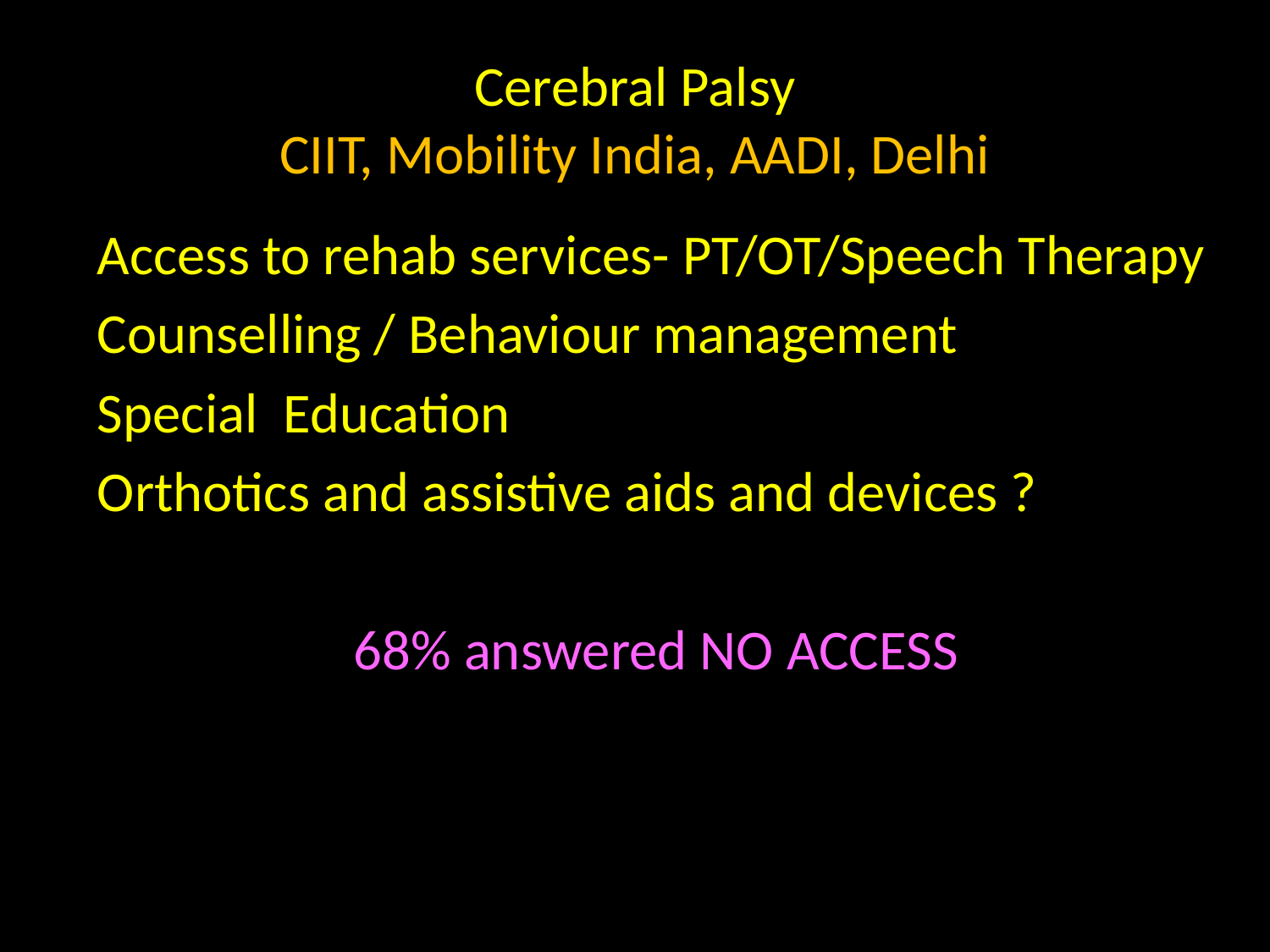

# Cerebral Palsy CIIT, Mobility India, AADI, Delhi
Access to rehab services- PT/OT/Speech Therapy
Counselling / Behaviour management
Special  Education
Orthotics and assistive aids and devices ?

68% answered NO ACCESS